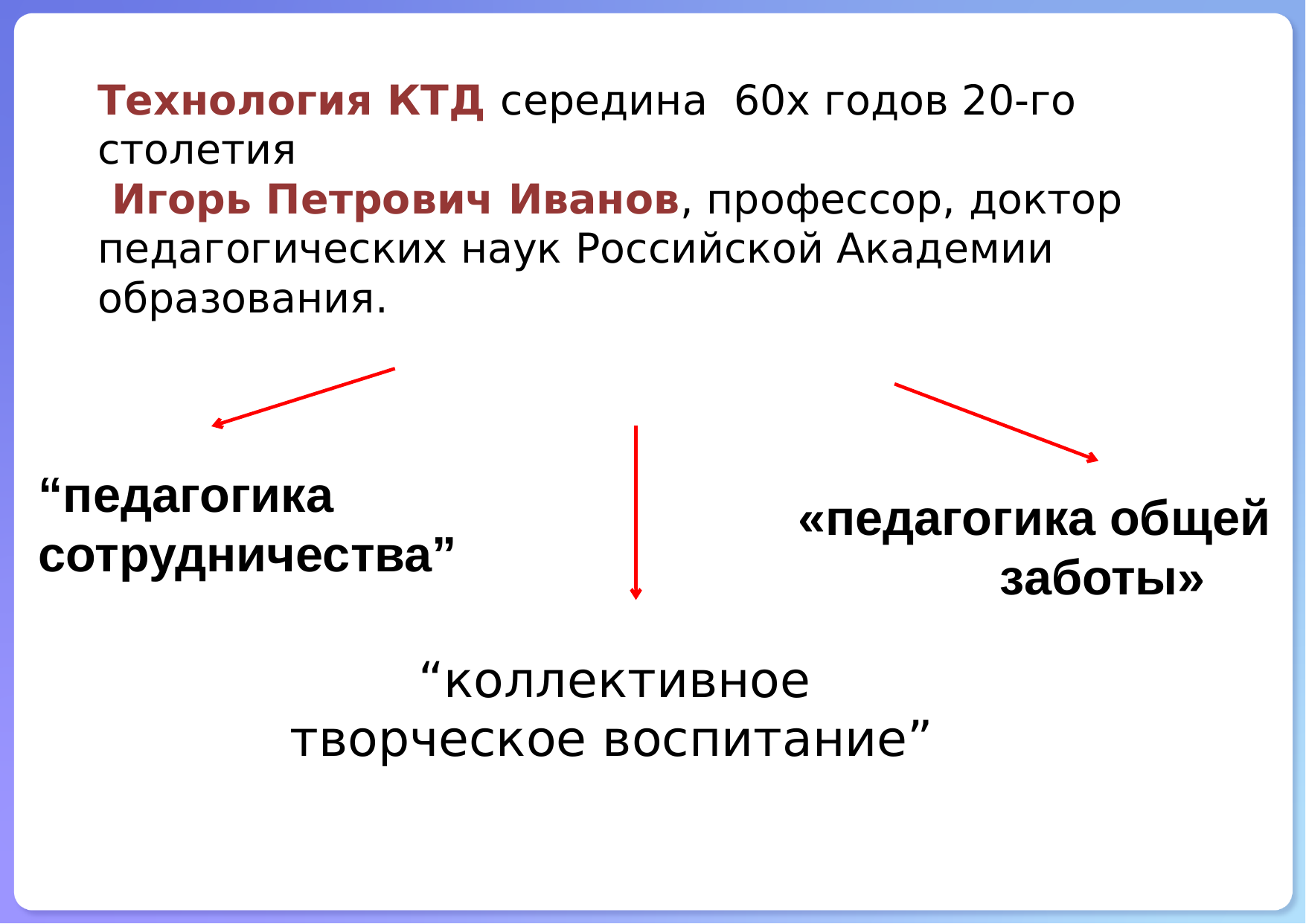

# Технология КТД середина  60х годов 20-го столетия Игорь Петрович Иванов, профессор, доктор  педагогических наук Российской Академии образования.
“педагогика сотрудничества”
«педагогика общей           заботы»
 “коллективное творческое воспитание”